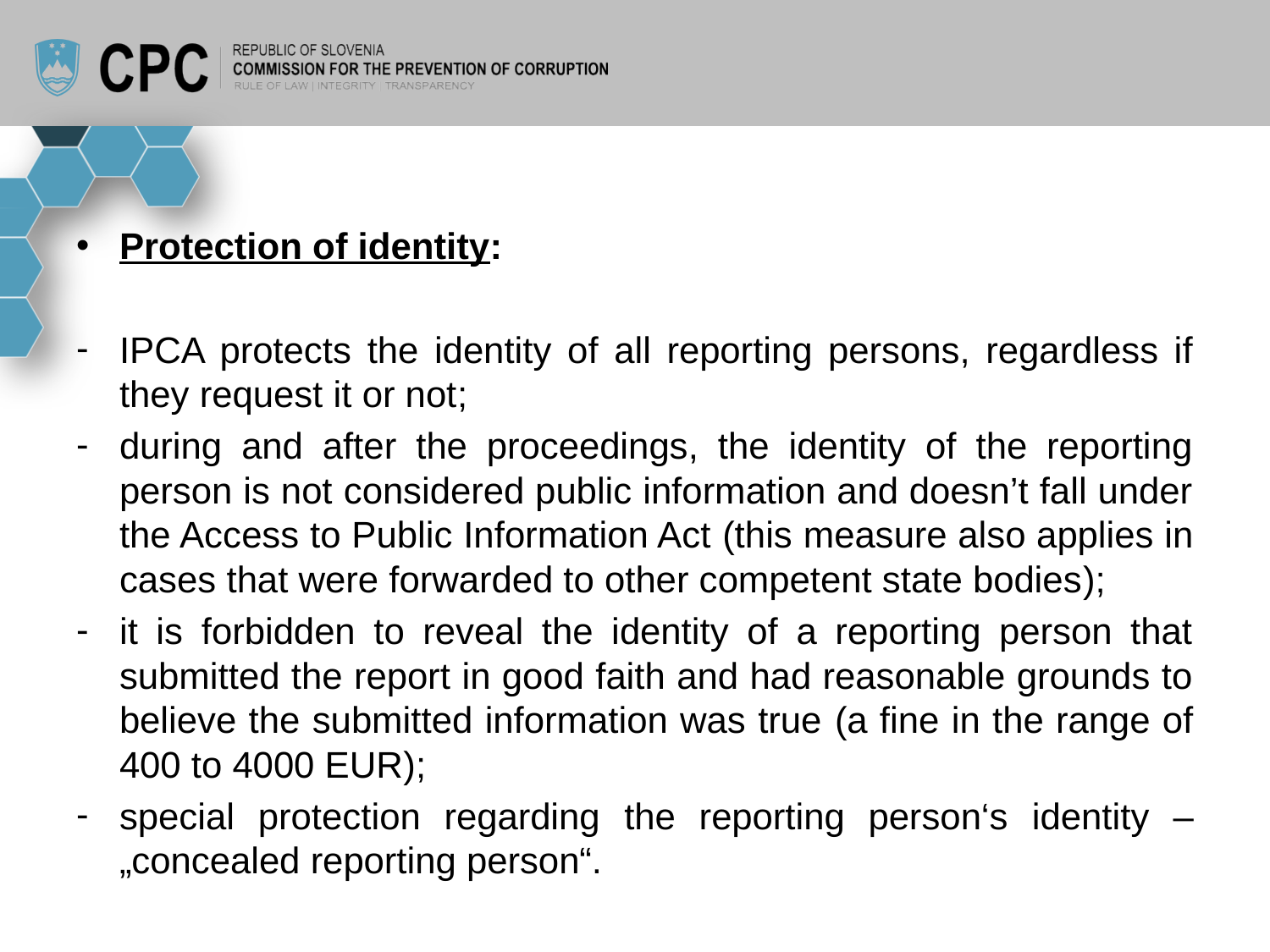

#
Protection of identity:

IPCA protects the identity of all reporting persons, regardless if they request it or not;
during and after the proceedings, the identity of the reporting person is not considered public information and doesn’t fall under the Access to Public Information Act (this measure also applies in cases that were forwarded to other competent state bodies);
it is forbidden to reveal the identity of a reporting person that submitted the report in good faith and had reasonable grounds to believe the submitted information was true (a fine in the range of 400 to 4000 EUR);
special protection regarding the reporting person‘s identity – „concealed reporting person“.